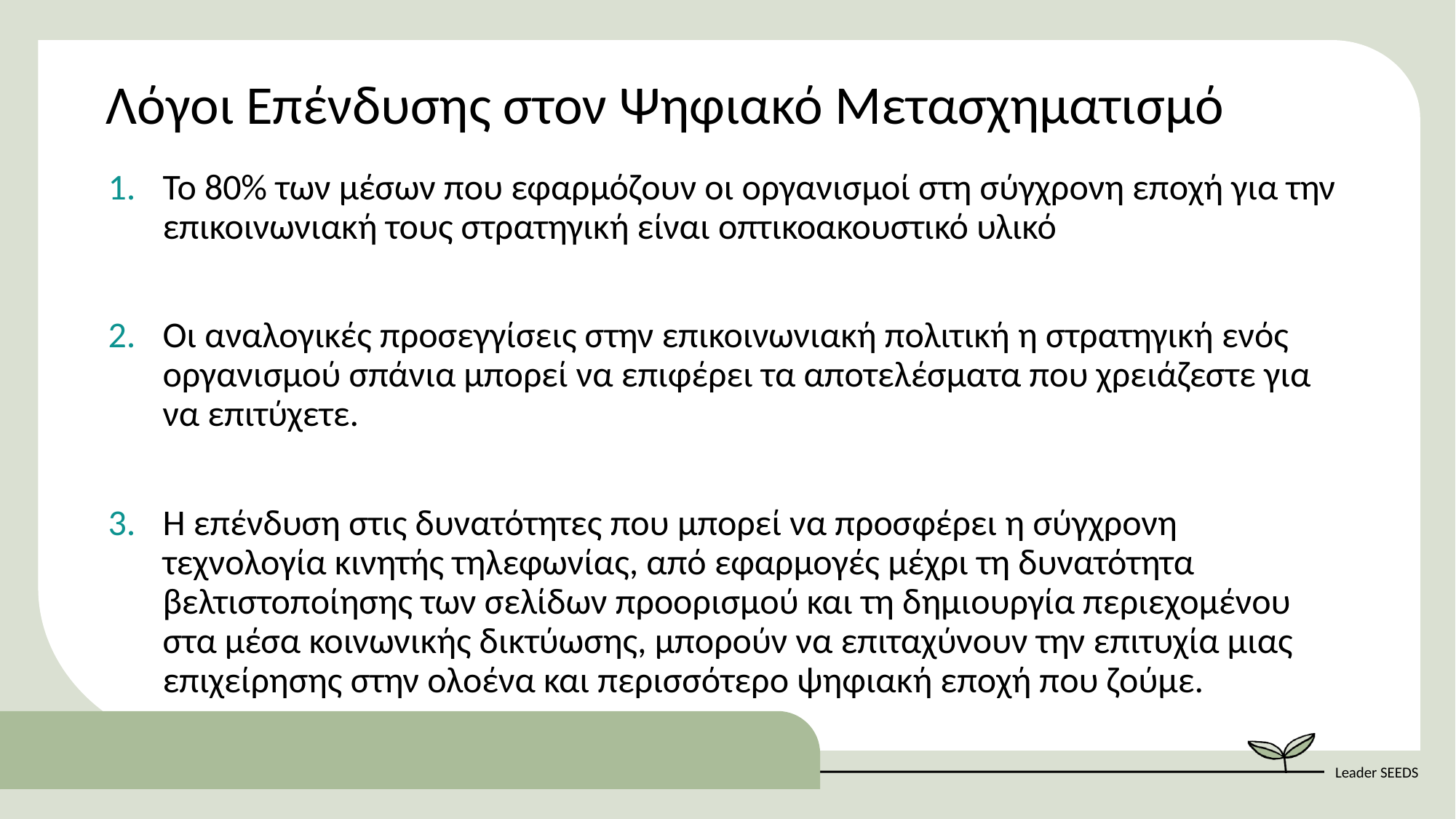

Λόγοι Επένδυσης στον Ψηφιακό Μετασχηματισμό
Το 80% των μέσων που εφαρμόζουν οι οργανισμοί στη σύγχρονη εποχή για την επικοινωνιακή τους στρατηγική είναι οπτικοακουστικό υλικό

Οι αναλογικές προσεγγίσεις στην επικοινωνιακή πολιτική η στρατηγική ενός οργανισμού σπάνια μπορεί να επιφέρει τα αποτελέσματα που χρειάζεστε για να επιτύχετε.

Η επένδυση στις δυνατότητες που μπορεί να προσφέρει η σύγχρονη τεχνολογία κινητής τηλεφωνίας, από εφαρμογές μέχρι τη δυνατότητα βελτιστοποίησης των σελίδων προορισμού και τη δημιουργία περιεχομένου στα μέσα κοινωνικής δικτύωσης, μπορούν να επιταχύνουν την επιτυχία μιας επιχείρησης στην ολοένα και περισσότερο ψηφιακή εποχή που ζούμε.